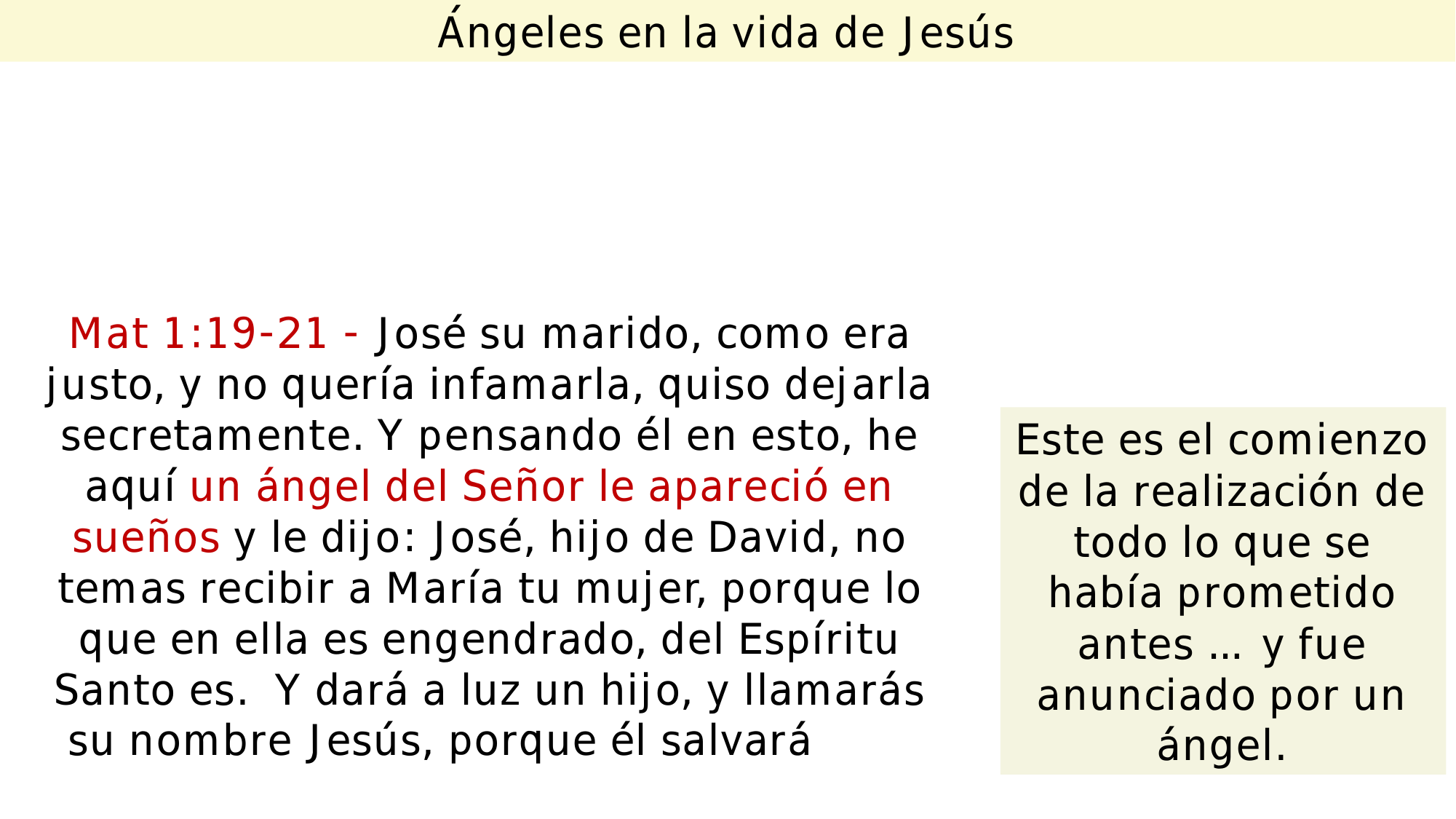

Ángeles en la vida de Jesús
Mat 1:19-21 - José su marido, como era justo, y no quería infamarla, quiso dejarla secretamente. Y pensando él en esto, he aquí un ángel del Señor le apareció en sueños y le dijo: José, hijo de David, no temas recibir a María tu mujer, porque lo que en ella es engendrado, del Espíritu Santo es.  Y dará a luz un hijo, y llamarás su nombre Jesús, porque él salvará a su pueblo de sus pecados.
Este es el comienzo de la realización de todo lo que se había prometido antes … y fue anunciado por un ángel.